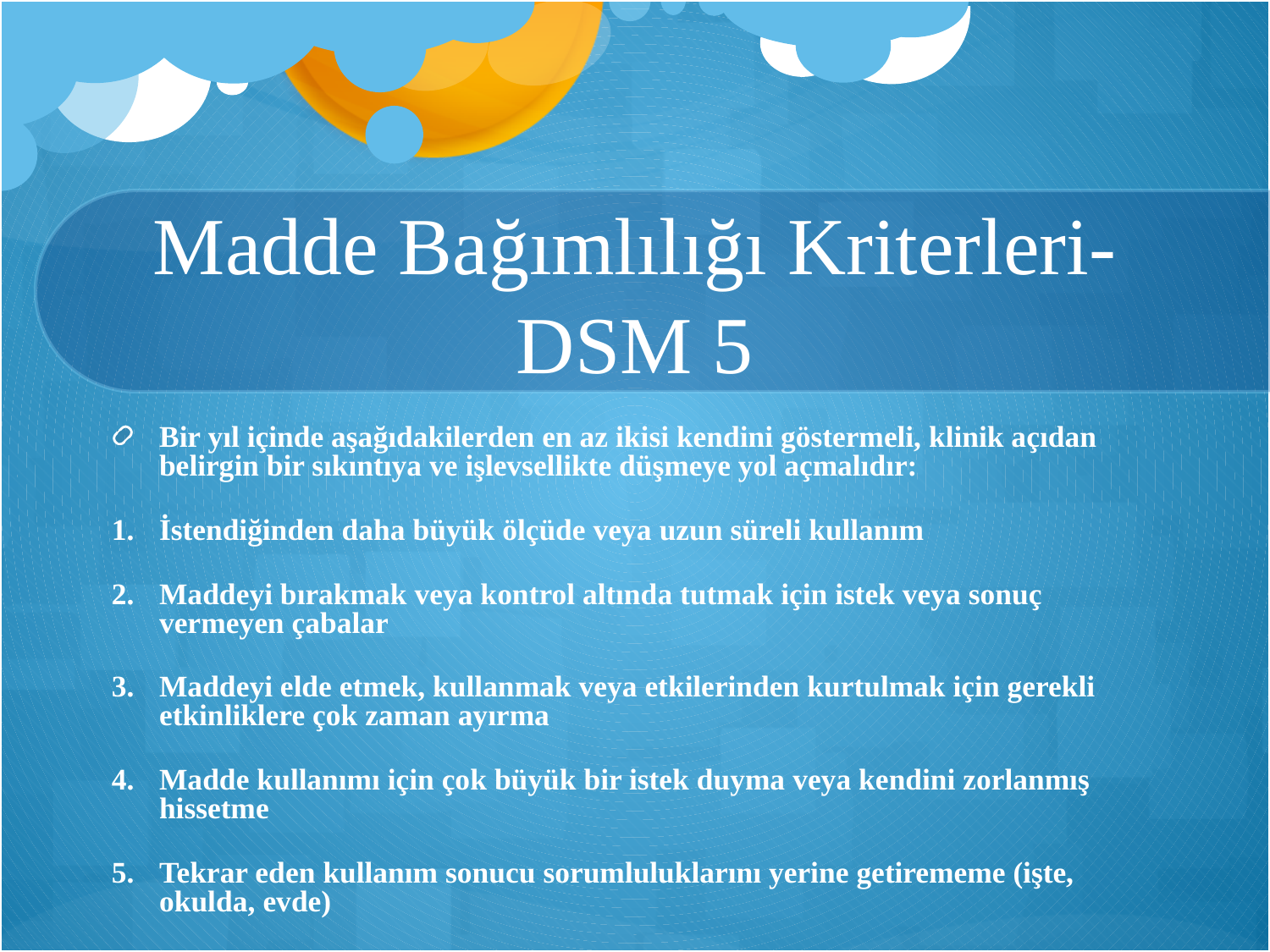

# Madde Bağımlılığı Kriterleri-DSM 5
Bir yıl içinde aşağıdakilerden en az ikisi kendini göstermeli, klinik açıdan belirgin bir sıkıntıya ve işlevsellikte düşmeye yol açmalıdır:
İstendiğinden daha büyük ölçüde veya uzun süreli kullanım
Maddeyi bırakmak veya kontrol altında tutmak için istek veya sonuç vermeyen çabalar
Maddeyi elde etmek, kullanmak veya etkilerinden kurtulmak için gerekli etkinliklere çok zaman ayırma
Madde kullanımı için çok büyük bir istek duyma veya kendini zorlanmış hissetme
Tekrar eden kullanım sonucu sorumluluklarını yerine getirememe (işte, okulda, evde)